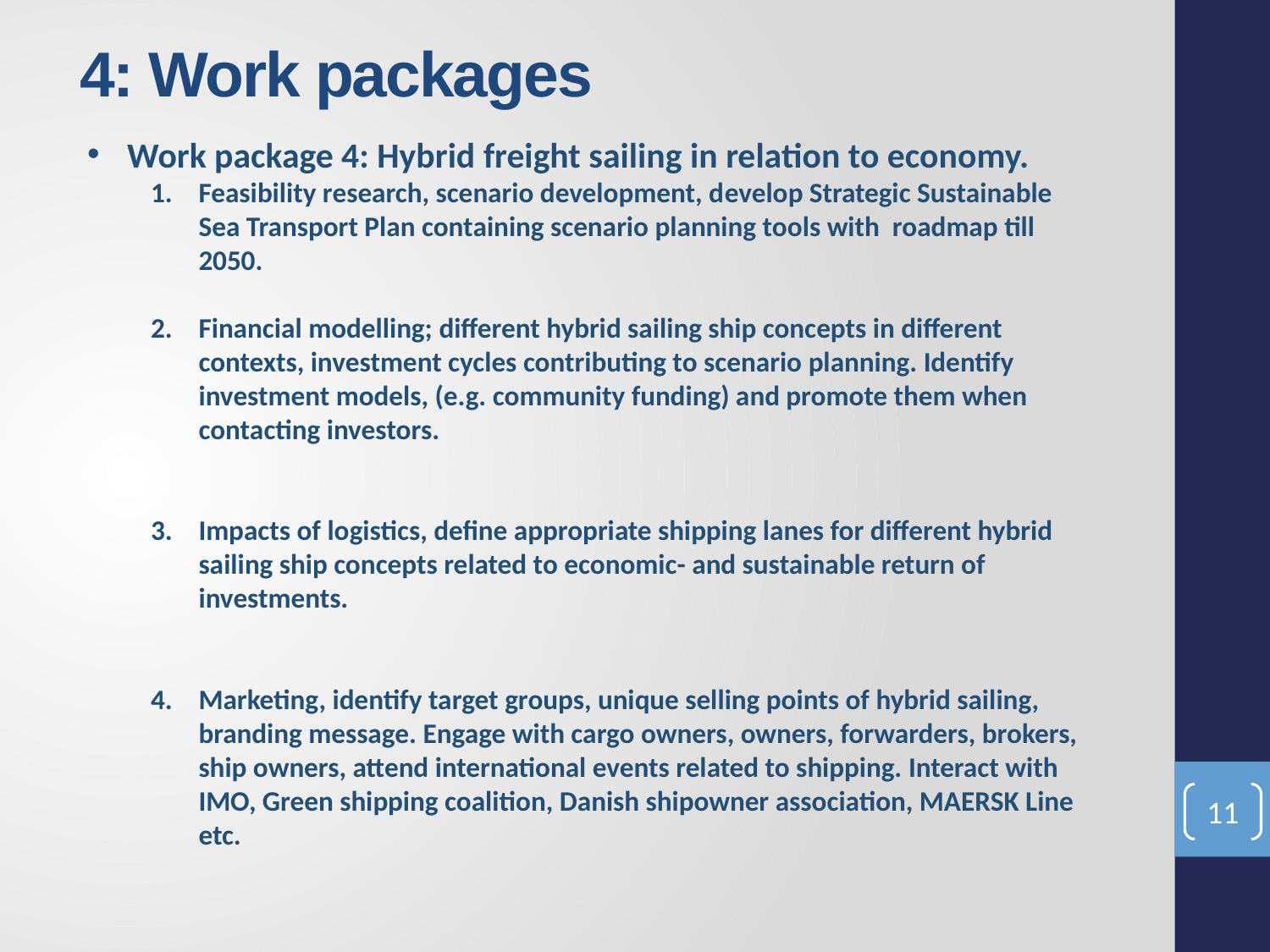

# 4: Work packages
Work package 4: Hybrid freight sailing in relation to economy.
Feasibility research, scenario development, develop Strategic Sustainable Sea Transport Plan containing scenario planning tools with  roadmap till 2050.
Financial modelling; different hybrid sailing ship concepts in different contexts, investment cycles contributing to scenario planning. Identify investment models, (e.g. community funding) and promote them when contacting investors.
Impacts of logistics, define appropriate shipping lanes for different hybrid sailing ship concepts related to economic- and sustainable return of investments.
Marketing, identify target groups, unique selling points of hybrid sailing, branding message. Engage with cargo owners, owners, forwarders, brokers, ship owners, attend international events related to shipping. Interact with IMO, Green shipping coalition, Danish shipowner association, MAERSK Line etc.

11